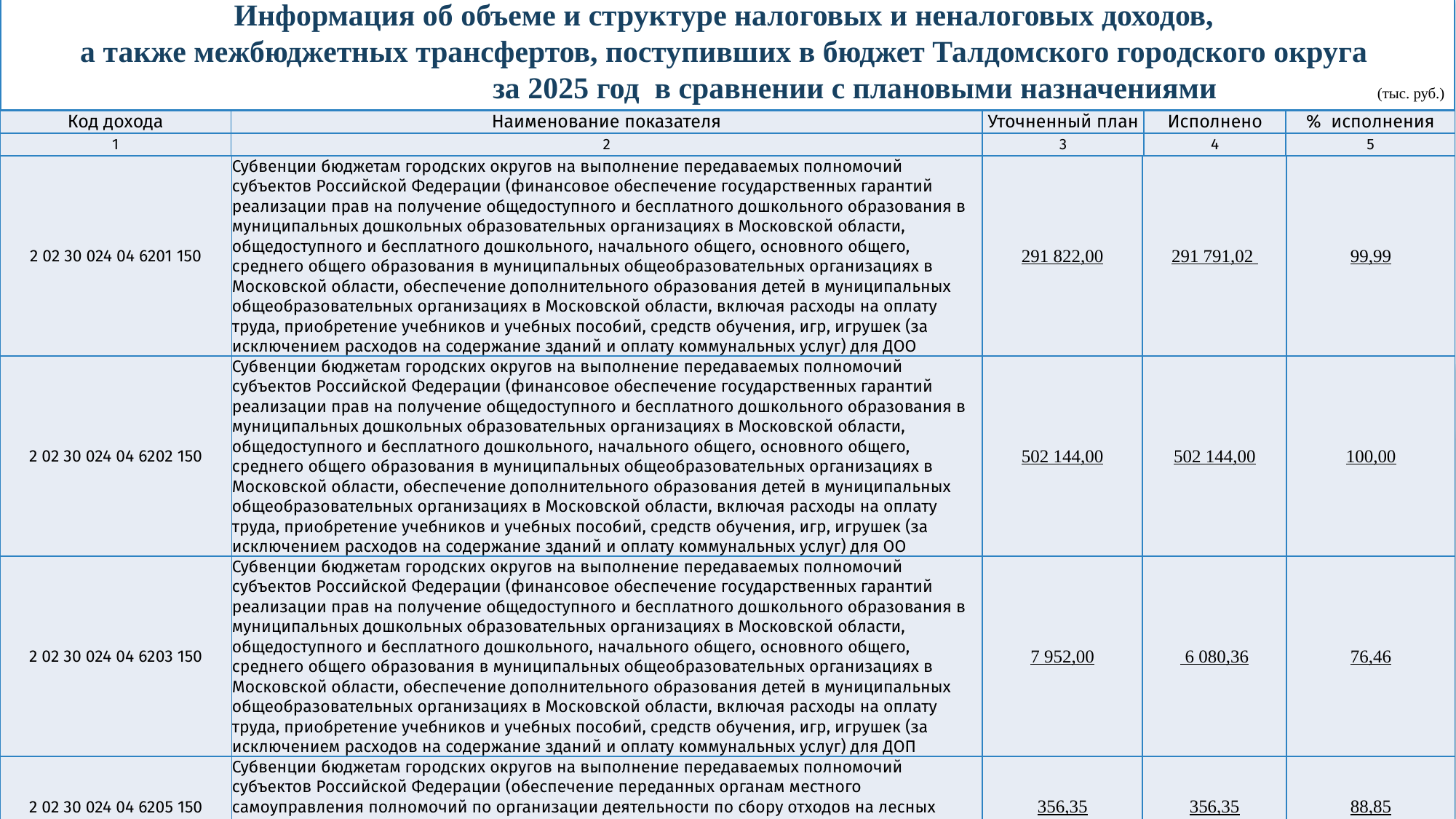

Информация об объеме и структуре налоговых и неналоговых доходов,
а также межбюджетных трансфертов, поступивших в бюджет Талдомского городского округа
                                   за 2025 год  в сравнении с плановыми назначениями                     (тыс. руб.)
| Код дохода | Наименование показателя | Уточненный план | Исполнено | % исполнения |
| --- | --- | --- | --- | --- |
| 1 | 2 | 3 | 4 | 5 |
| 2 02 30 024 04 6201 150 | Субвенции бюджетам городских округов на выполнение передаваемых полномочий субъектов Российской Федерации (финансовое обеспечение государственных гарантий реализации прав на получение общедоступного и бесплатного дошкольного образования в муниципальных дошкольных образовательных организациях в Московской области, общедоступного и бесплатного дошкольного, начального общего, основного общего, среднего общего образования в муниципальных общеобразовательных организациях в Московской области, обеспечение дополнительного образования детей в муниципальных общеобразовательных организациях в Московской области, включая расходы на оплату труда, приобретение учебников и учебных пособий, средств обучения, игр, игрушек (за исключением расходов на содержание зданий и оплату коммунальных услуг) для ДОО | 291 822,00 | 291 791,02 | 99,99 |
| --- | --- | --- | --- | --- |
| 2 02 30 024 04 6202 150 | Субвенции бюджетам городских округов на выполнение передаваемых полномочий субъектов Российской Федерации (финансовое обеспечение государственных гарантий реализации прав на получение общедоступного и бесплатного дошкольного образования в муниципальных дошкольных образовательных организациях в Московской области, общедоступного и бесплатного дошкольного, начального общего, основного общего, среднего общего образования в муниципальных общеобразовательных организациях в Московской области, обеспечение дополнительного образования детей в муниципальных общеобразовательных организациях в Московской области, включая расходы на оплату труда, приобретение учебников и учебных пособий, средств обучения, игр, игрушек (за исключением расходов на содержание зданий и оплату коммунальных услуг) для ОО | 502 144,00 | 502 144,00 | 100,00 |
| 2 02 30 024 04 6203 150 | Субвенции бюджетам городских округов на выполнение передаваемых полномочий субъектов Российской Федерации (финансовое обеспечение государственных гарантий реализации прав на получение общедоступного и бесплатного дошкольного образования в муниципальных дошкольных образовательных организациях в Московской области, общедоступного и бесплатного дошкольного, начального общего, основного общего, среднего общего образования в муниципальных общеобразовательных организациях в Московской области, обеспечение дополнительного образования детей в муниципальных общеобразовательных организациях в Московской области, включая расходы на оплату труда, приобретение учебников и учебных пособий, средств обучения, игр, игрушек (за исключением расходов на содержание зданий и оплату коммунальных услуг) для ДОП | 7 952,00 | 6 080,36 | 76,46 |
| 2 02 30 024 04 6205 150 | Субвенции бюджетам городских округов на выполнение передаваемых полномочий субъектов Российской Федерации (обеспечение переданных органам местного самоуправления полномочий по организации деятельности по сбору отходов на лесных участках в составе земель лесного фонда, не предоставленных гражданам и юридическим лицам, а также по транспортированию, обработке и утилизации таких отходов) | 356,35 | 356,35 | 88,85 |

55